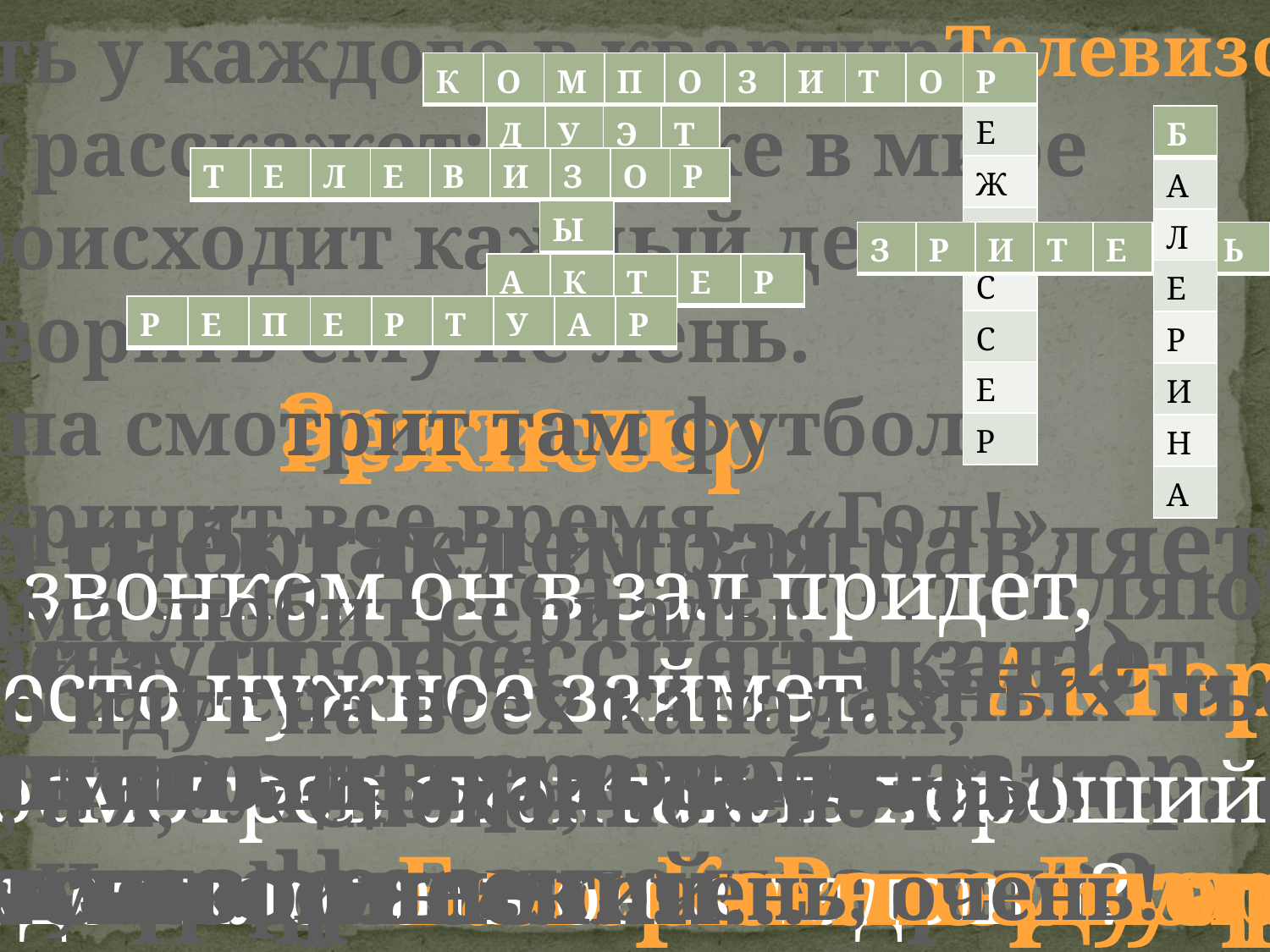

Телевизор
Есть у каждого в квартире
Он расскажет: что же в мире
Происходит каждый день.
Говорить ему не лень.
Папа смотрит там футбол
И кричит все время – «Гол!»,
Мама любит сериалы,
Что идут на всех каналах,
Ну, а я, -  «Спокойной ночи»
И мультфильмы очень, очень!
| К | О | М | П | О | З | И | Т | О | Р |
| --- | --- | --- | --- | --- | --- | --- | --- | --- | --- |
| Р |
| --- |
| Е |
| Ж |
| И |
| С |
| С |
| Е |
| Р |
| Д | У | Э | Т |
| --- | --- | --- | --- |
| Б |
| --- |
| А |
| Л |
| Е |
| Р |
| И |
| Н |
| А |
| Т | Е | Л | Е | В | И | З | О | Р |
| --- | --- | --- | --- | --- | --- | --- | --- | --- |
| Ы |
| --- |
| З | Р | И | Т | Е | Л | Ь |
| --- | --- | --- | --- | --- | --- | --- |
| А | К | Т | Е | Р |
| --- | --- | --- | --- | --- |
| Р | Е | П | Е | Р | Т | У | А | Р |
| --- | --- | --- | --- | --- | --- | --- | --- | --- |
Зритель
Режиссер
Он работает играя.
 (Есть профессия такая!)
 Он на сцене с давних пор.
 Та профессия -
Он спектаклем заправляет,
Наизусть все сцены знает,
Учит он как роль играть.
Как профессию назвать?
«Меню» в театре составляют
 На весь сезон из разных пьес.
 И только то, в него включают,
 Что вызывает интерес?
Со звонком он в зал придет,
 Место нужное займет.
 Посмотрев спектакль хороший
 Будет хлопать он в ладоши?
Актер
Сон и отдых позабыты:
Песню пишет…
Композитор и поэт –
Это творческий…
Балерина
Композитор.
Репертуар
Дуэт.
Пачку, пуанты надела Марина,
На сцену впорхнула, она -